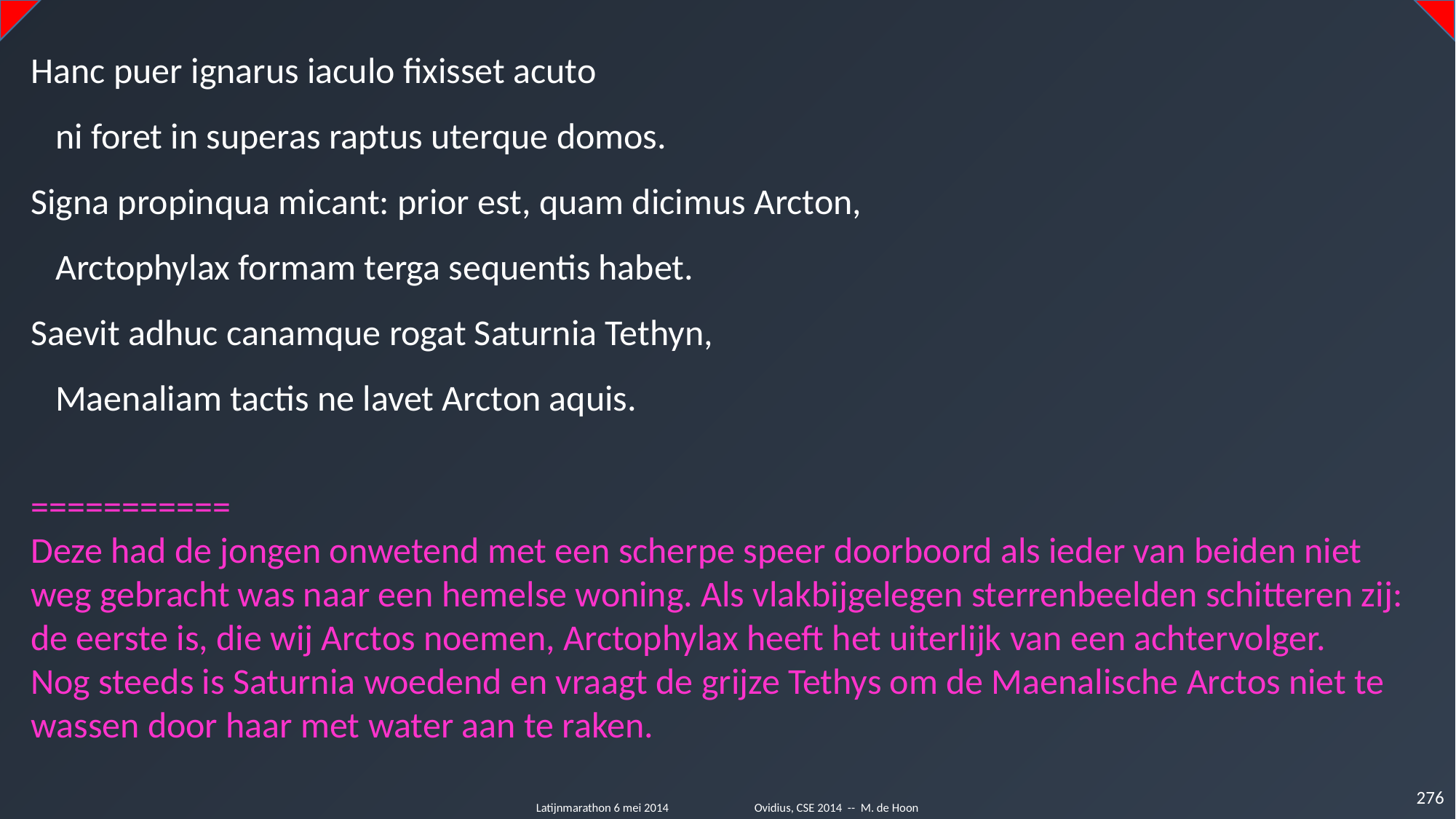

Hanc puer ignarus iaculo fixisset acuto
   ni foret in superas raptus uterque domos.
Signa propinqua micant: prior est, quam dicimus Arcton,
   Arctophylax formam terga sequentis habet.
Saevit adhuc canamque rogat Saturnia Tethyn,
   Maenaliam tactis ne lavet Arcton aquis.
===========
Deze had de jongen onwetend met een scherpe speer doorboord als ieder van beiden niet weg gebracht was naar een hemelse woning. Als vlakbijgelegen sterrenbeelden schitteren zij: de eerste is, die wij Arctos noemen, Arctophylax heeft het uiterlijk van een achtervolger.
Nog steeds is Saturnia woedend en vraagt de grijze Tethys om de Maenalische Arctos niet te wassen door haar met water aan te raken.
276
Latijnmarathon 6 mei 2014	Ovidius, CSE 2014  --  M. de Hoon